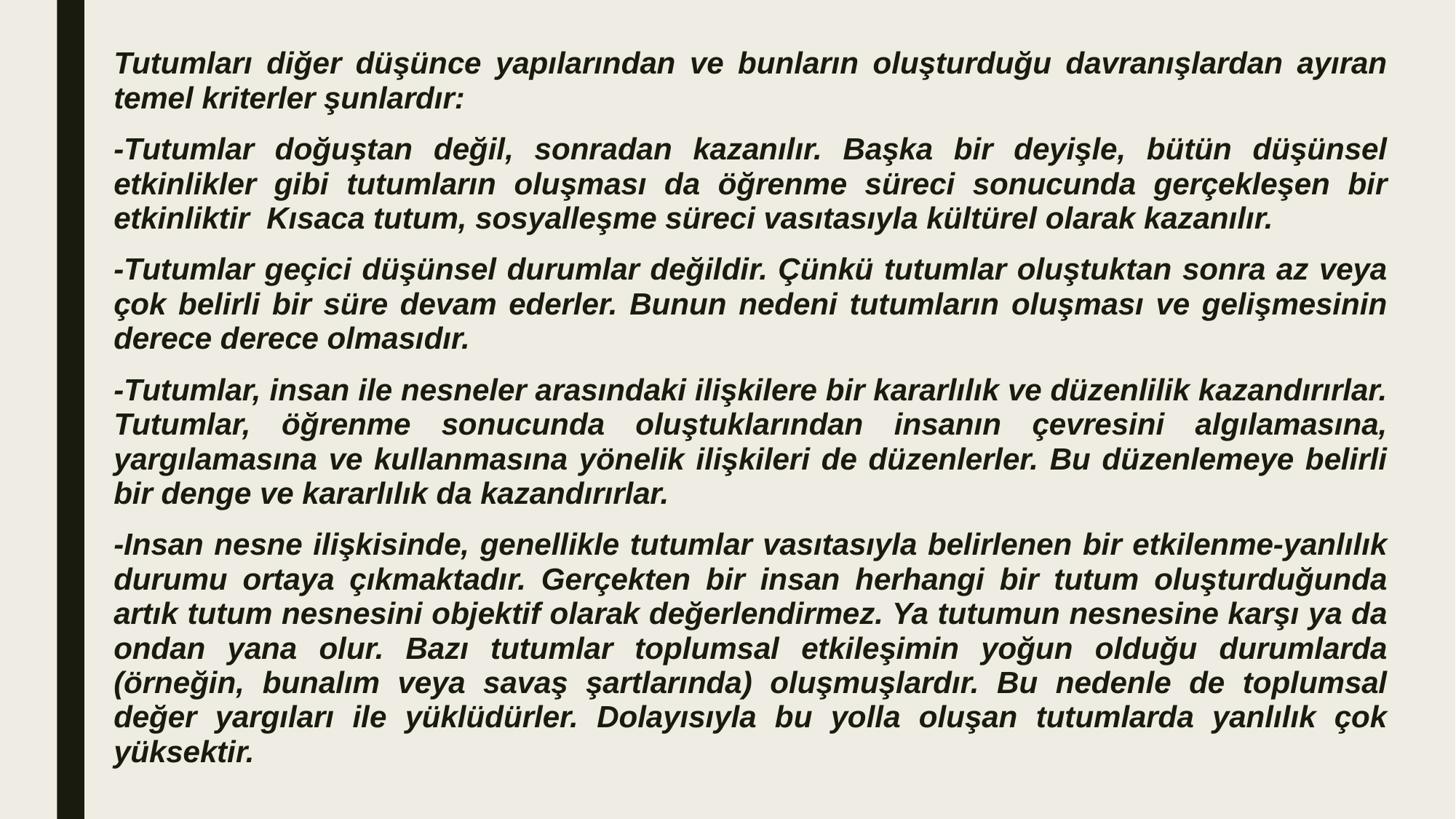

Tutumları diğer düşünce yapılarından ve bunların oluşturduğu davranışlardan ayıran temel kriterler şunlardır:
-Tutumlar doğuştan değil, sonradan kazanılır. Başka bir deyişle, bütün düşünsel etkinlikler gibi tutumların oluşması da öğrenme süreci sonucunda gerçekleşen bir etkinliktir  Kısaca tutum, sosyalleşme süreci vasıtasıyla kültürel olarak kazanılır.
-Tutumlar geçici düşünsel durumlar değildir. Çünkü tutumlar oluştuktan sonra az veya çok belirli bir süre devam ederler. Bunun nedeni tutumların oluşması ve gelişmesinin derece derece olmasıdır.
-Tutumlar, insan ile nesneler arasındaki ilişkilere bir kararlılık ve düzenlilik kazandırırlar. Tutumlar, öğrenme sonucunda oluştuklarından insanın çevresini algılamasına, yargılamasına ve kullanmasına yönelik ilişkileri de düzenlerler. Bu düzenlemeye belirli bir denge ve kararlılık da kazandırırlar.
-Insan nesne ilişkisinde, genellikle tutumlar vasıtasıyla belirlenen bir etkilenme-yanlılık durumu ortaya çıkmaktadır. Gerçekten bir insan herhangi bir tutum oluşturduğunda artık tutum nesnesini objektif olarak değerlendirmez. Ya tutumun nesnesine karşı ya da ondan yana olur. Bazı tutumlar toplumsal etkileşimin yoğun olduğu durumlarda (örneğin, bunalım veya savaş şartlarında) oluşmuşlardır. Bu nedenle de toplumsal değer yargıları ile yüklüdürler. Dolayısıyla bu yolla oluşan tutumlarda yanlılık çok yüksektir.